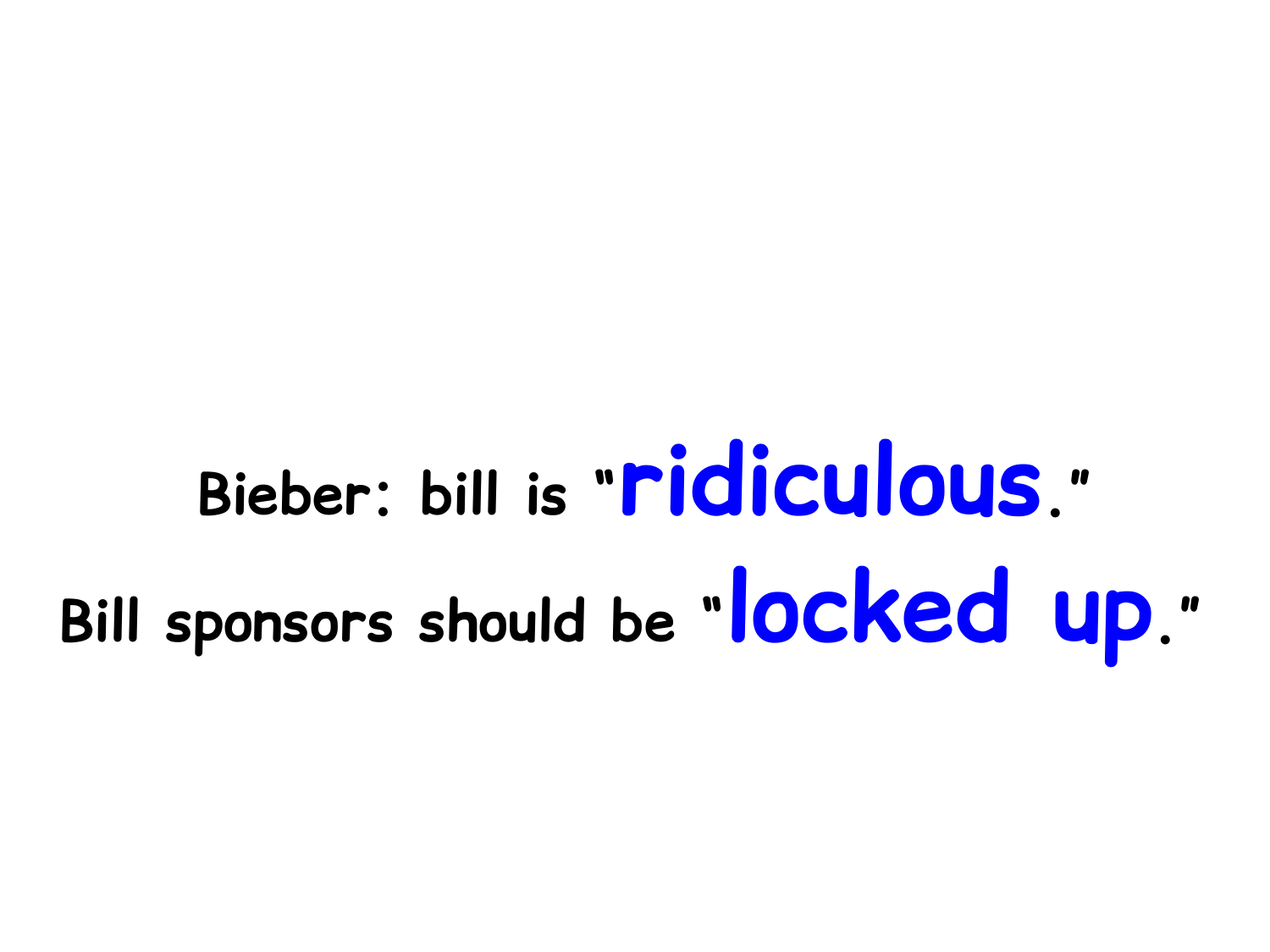

Bieber: bill is “ridiculous.”
Bill sponsors should be “locked up.”